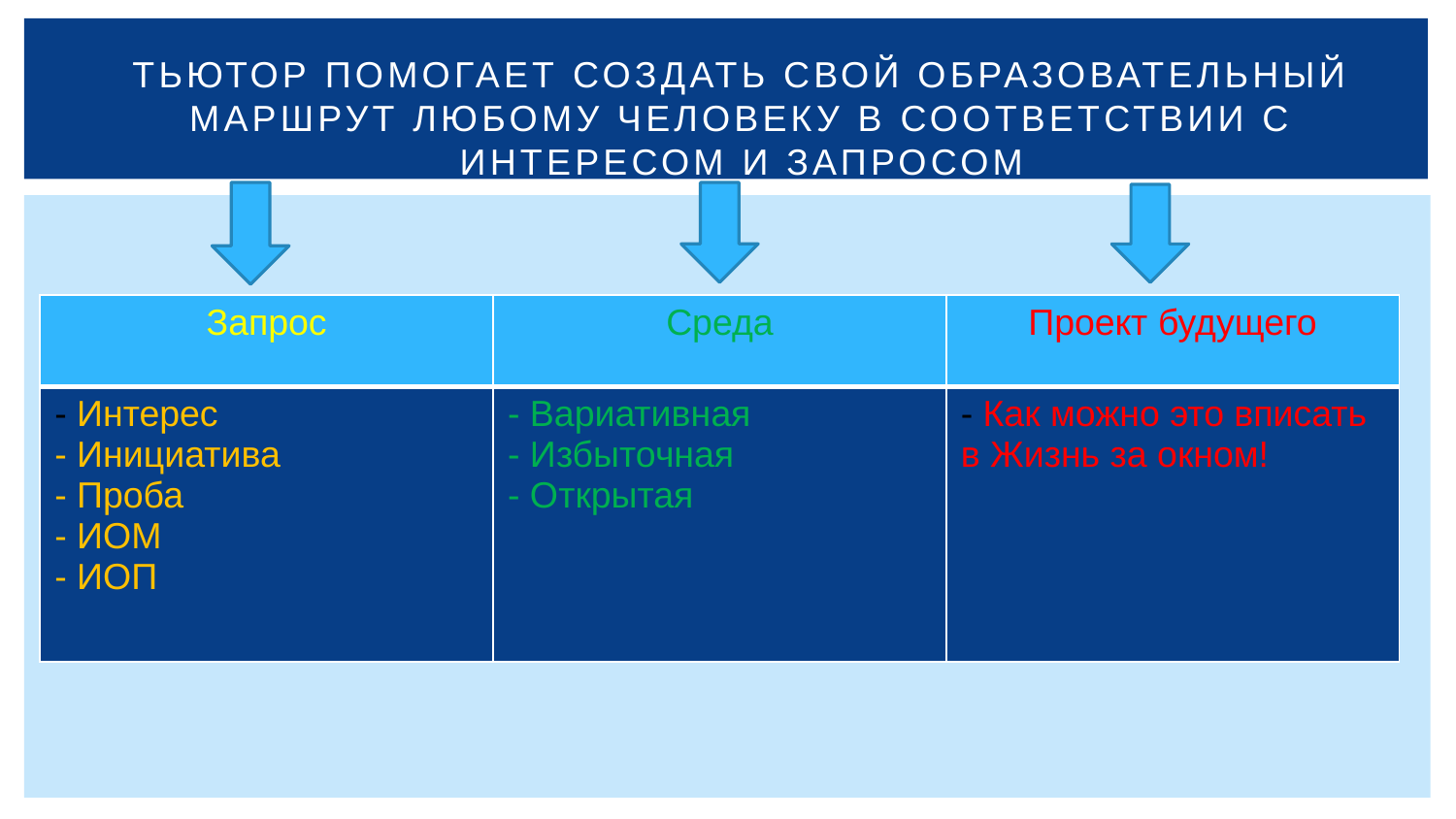

# Тьютор помогает создать свой образовательный маршрут любому человеку в соответствии с интересом и запросом

| Запрос | Среда | Проект будущего |
| --- | --- | --- |
| - Интерес - Инициатива - Проба - ИОМ - ИОП | - Вариативная - Избыточная - Открытая | - Как можно это вписать в Жизнь за окном! |